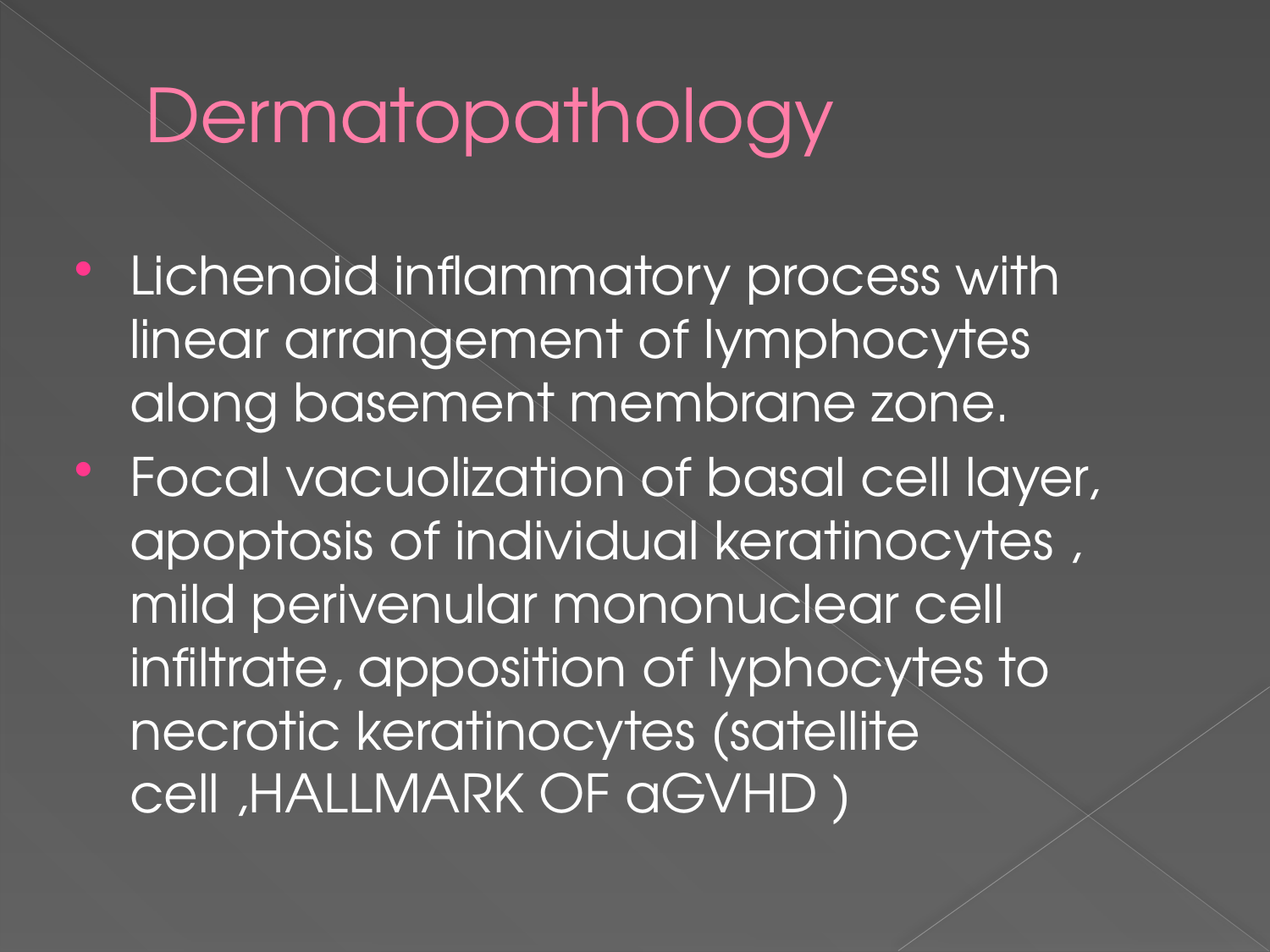

# Dermatopathology
Lichenoid inflammatory process with linear arrangement of lymphocytes along basement membrane zone.
Focal vacuolization of basal cell layer, apoptosis of individual keratinocytes , mild perivenular mononuclear cell infiltrate, apposition of lyphocytes to necrotic keratinocytes (satellite cell ,HALLMARK OF aGVHD )